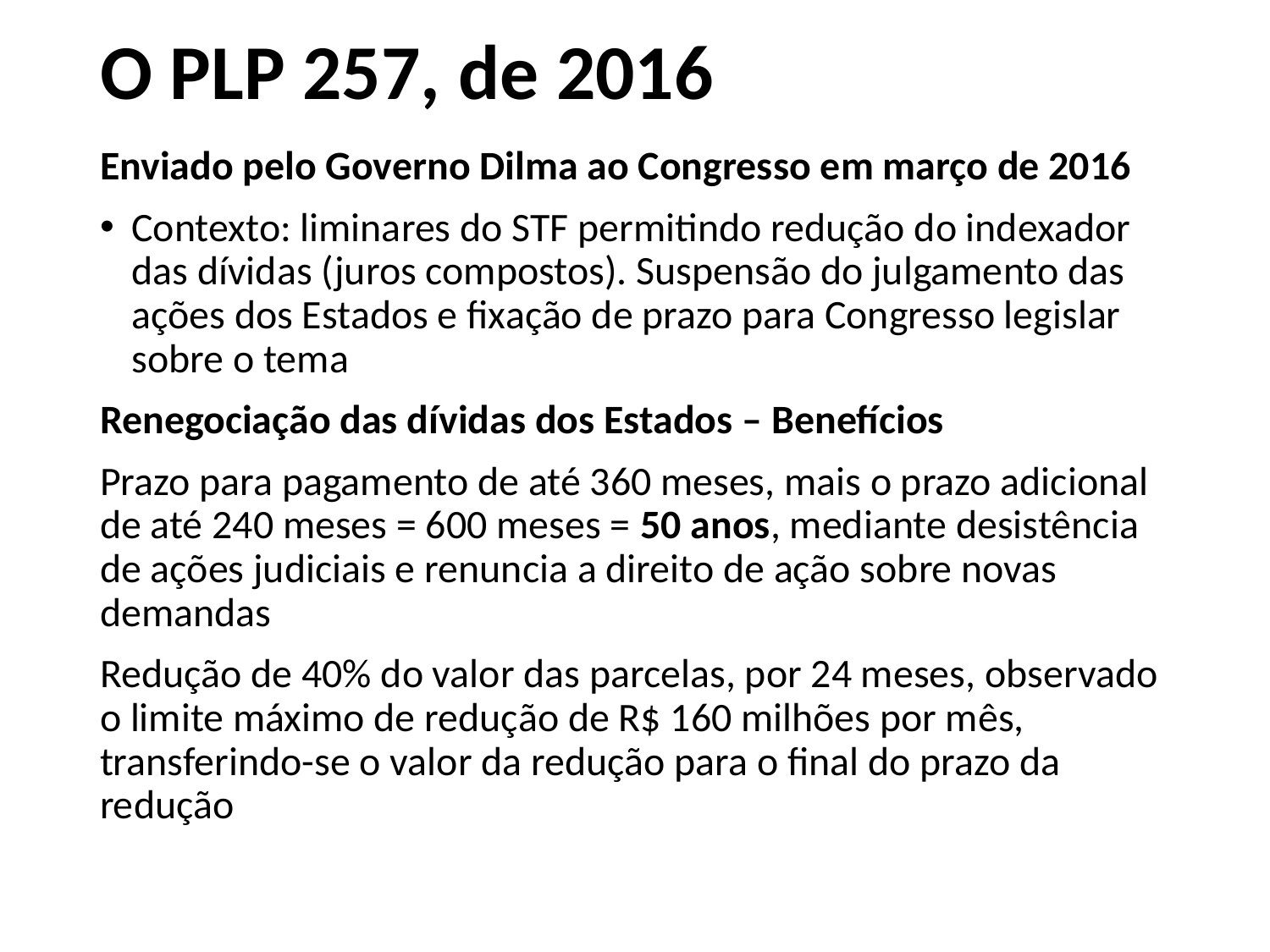

# O PLP 257, de 2016
Enviado pelo Governo Dilma ao Congresso em março de 2016
Contexto: liminares do STF permitindo redução do indexador das dívidas (juros compostos). Suspensão do julgamento das ações dos Estados e fixação de prazo para Congresso legislar sobre o tema
Renegociação das dívidas dos Estados – Benefícios
Prazo para pagamento de até 360 meses, mais o prazo adicional de até 240 meses = 600 meses = 50 anos, mediante desistência de ações judiciais e renuncia a direito de ação sobre novas demandas
Redução de 40% do valor das parcelas, por 24 meses, observado o limite máximo de redução de R$ 160 milhões por mês, transferindo-se o valor da redução para o final do prazo da redução